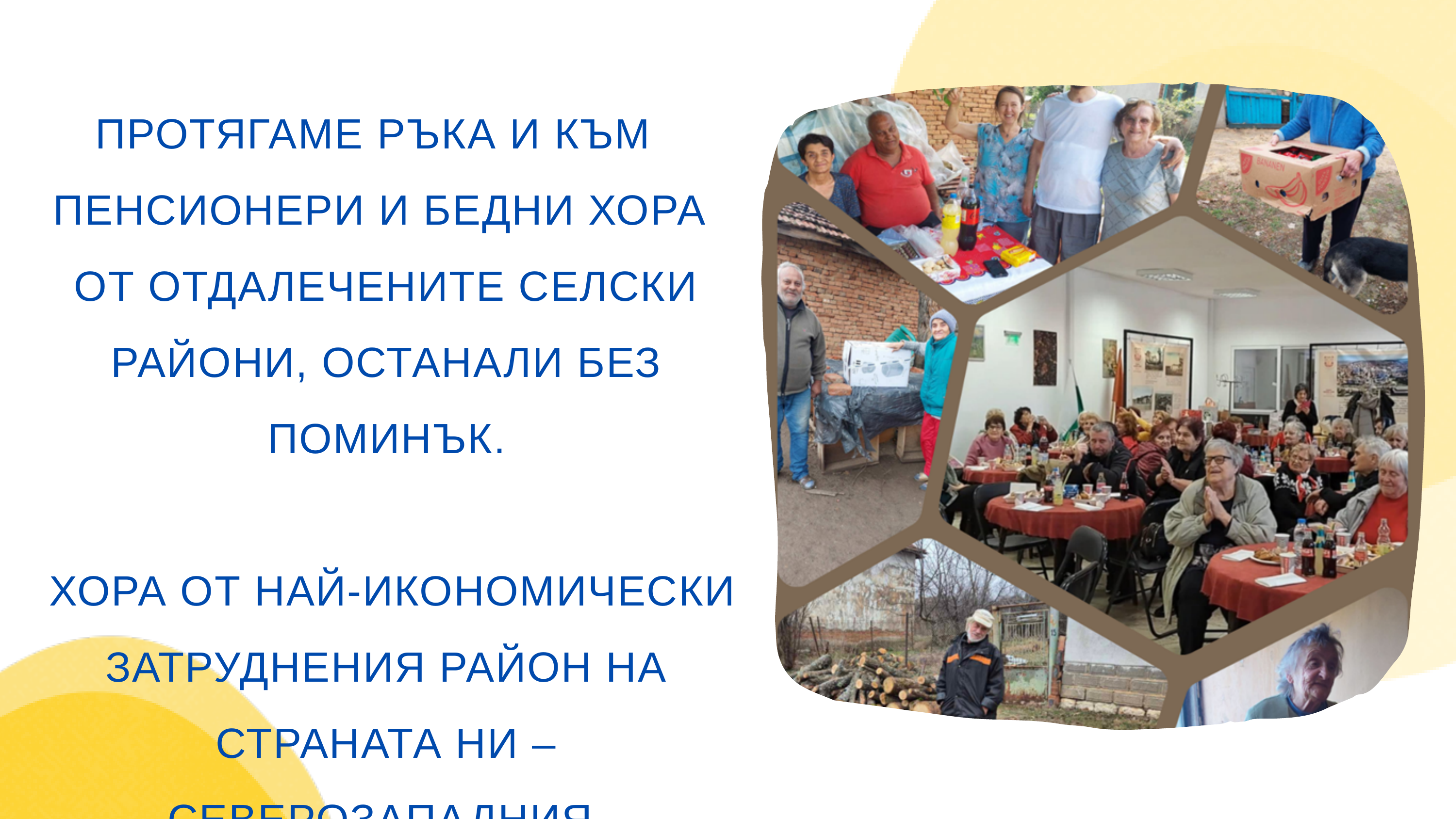

ПРОТЯГАМЕ РЪКА И КЪМ   ПЕНСИОНЕРИ И БЕДНИ ХОРА  ОТ ОТДАЛЕЧЕНИТЕ СЕЛСКИ РАЙОНИ, ОСТАНАЛИ БЕЗ ПОМИНЪК.

 ХОРА ОТ НАЙ-ИКОНОМИЧЕСКИ ЗАТРУДНЕНИЯ РАЙОН НА СТРАНАТА НИ – СЕВЕРОЗАПАДНИЯ.